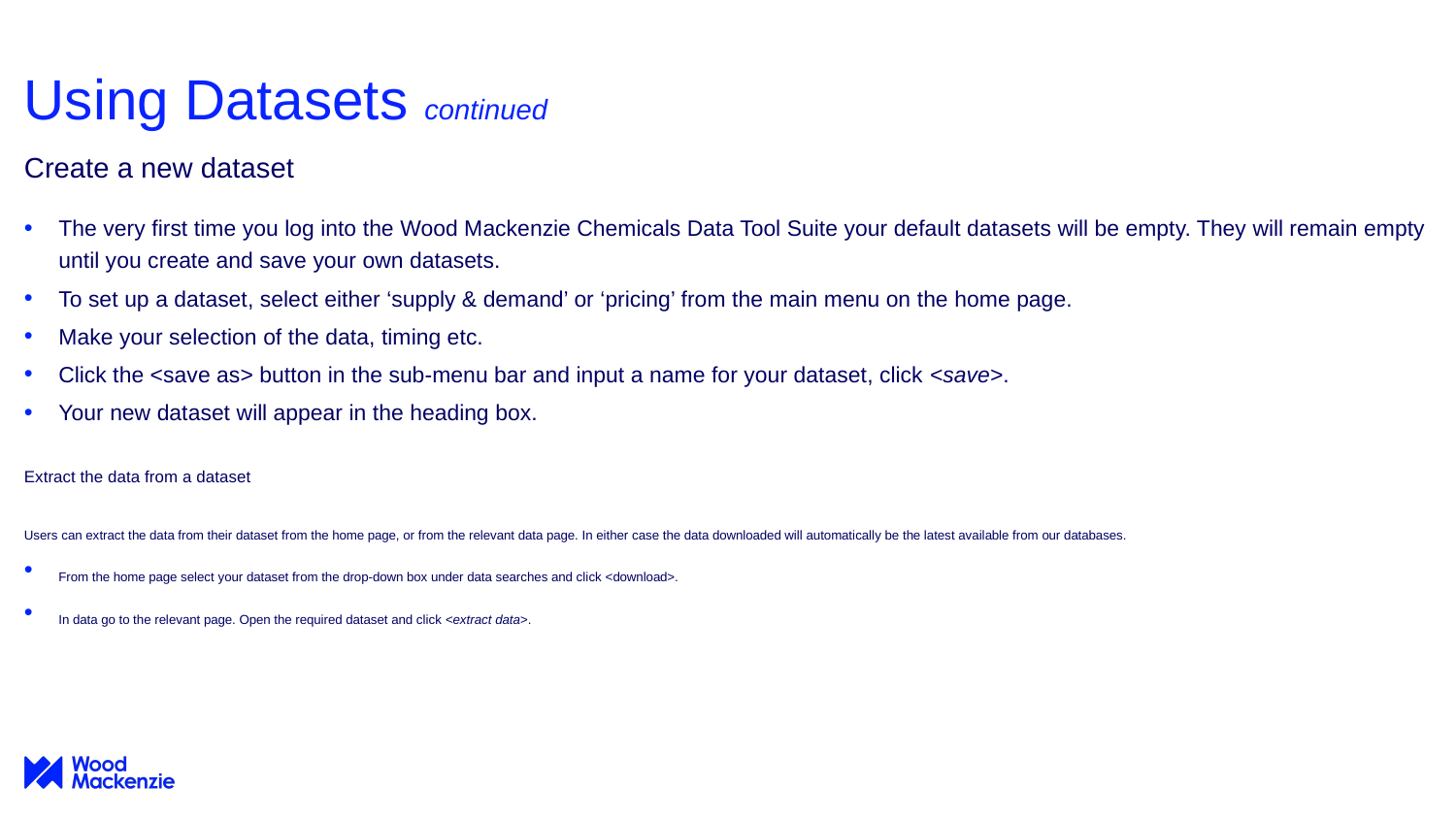

# Using Datasets continued
Create a new dataset
The very first time you log into the Wood Mackenzie Chemicals Data Tool Suite your default datasets will be empty. They will remain empty until you create and save your own datasets.
To set up a dataset, select either ‘supply & demand’ or ‘pricing’ from the main menu on the home page.
Make your selection of the data, timing etc.
Click the <save as> button in the sub-menu bar and input a name for your dataset, click <save>.
Your new dataset will appear in the heading box.
Extract the data from a dataset
Users can extract the data from their dataset from the home page, or from the relevant data page. In either case the data downloaded will automatically be the latest available from our databases.
From the home page select your dataset from the drop-down box under data searches and click <download>.
In data go to the relevant page. Open the required dataset and click <extract data>.